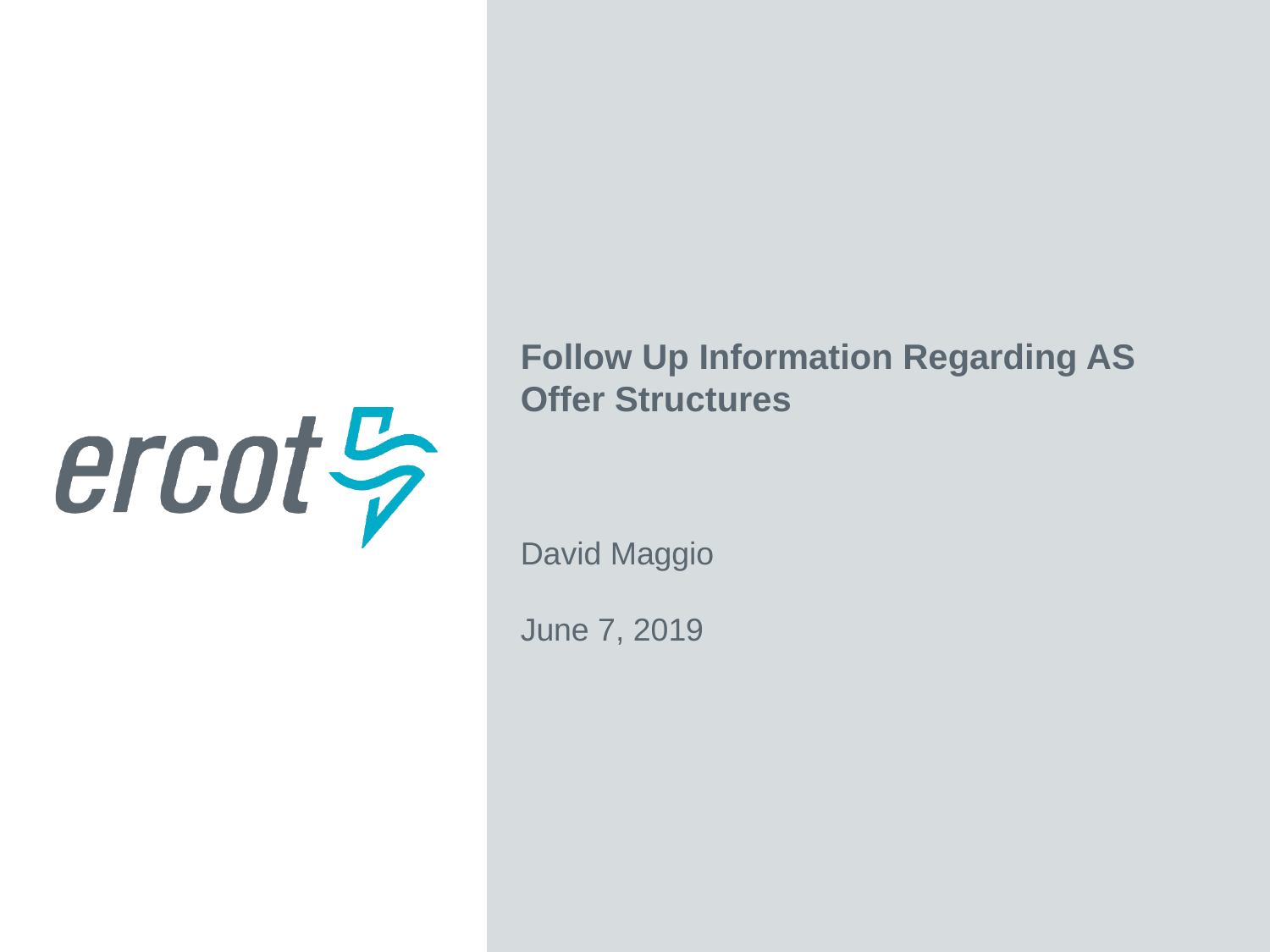

Follow Up Information Regarding AS Offer Structures

David Maggio

June 7, 2019